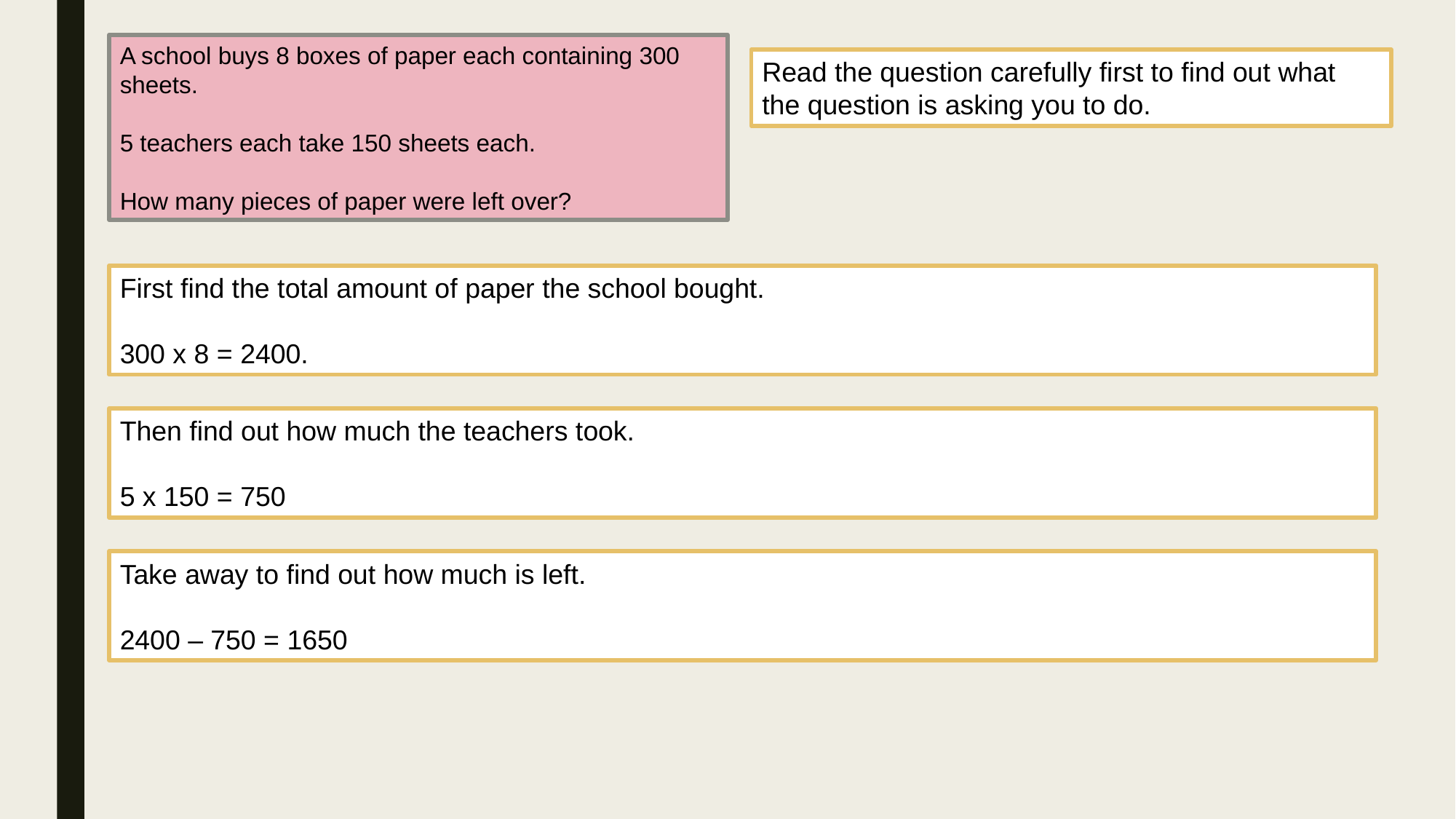

A school buys 8 boxes of paper each containing 300 sheets.

5 teachers each take 150 sheets each.

How many pieces of paper were left over?
Read the question carefully first to find out what the question is asking you to do.
First find the total amount of paper the school bought.

300 x 8 = 2400.
Then find out how much the teachers took.

5 x 150 = 750
Take away to find out how much is left.

2400 – 750 = 1650